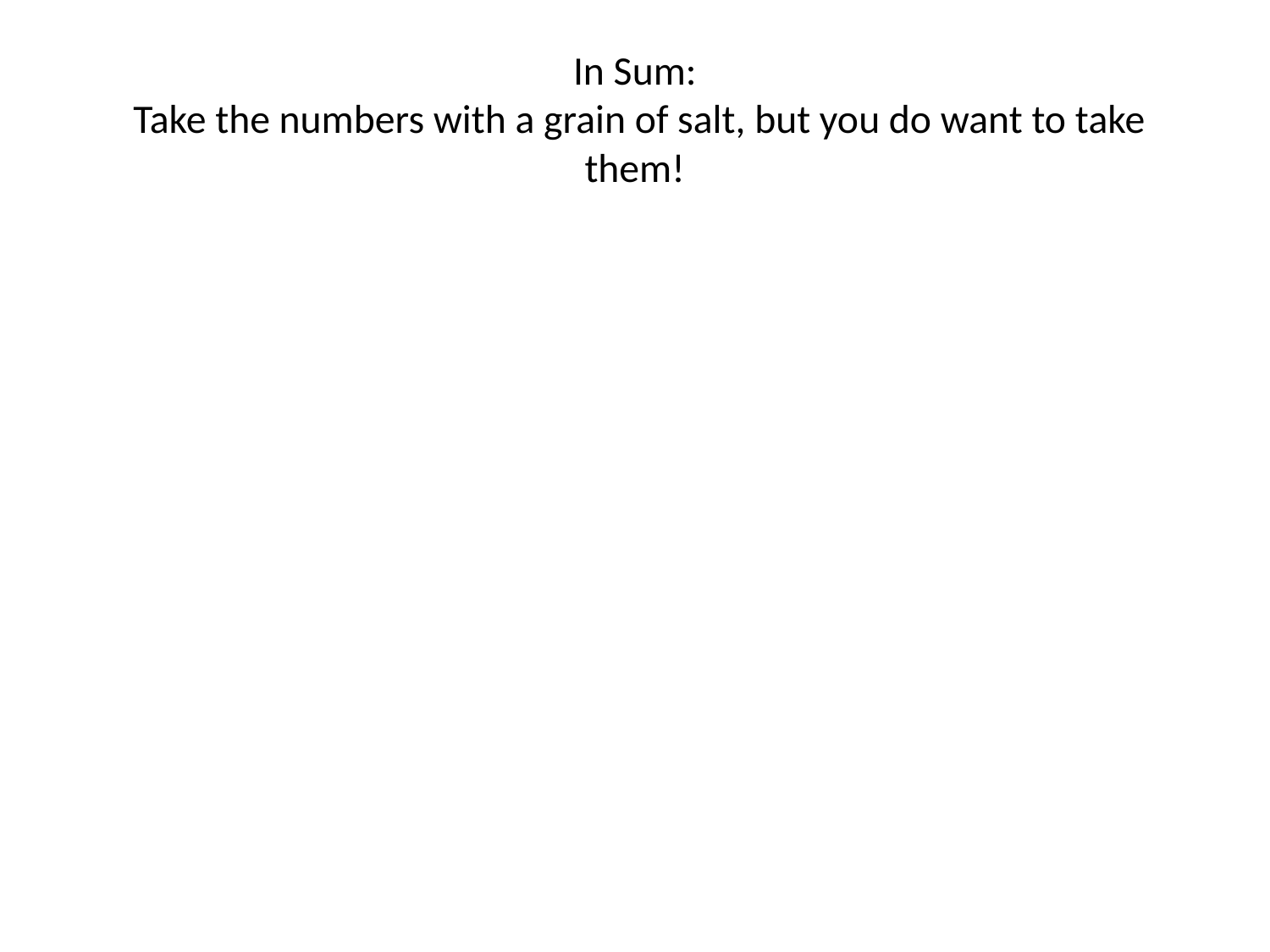

# In Sum: Take the numbers with a grain of salt, but you do want to take them!